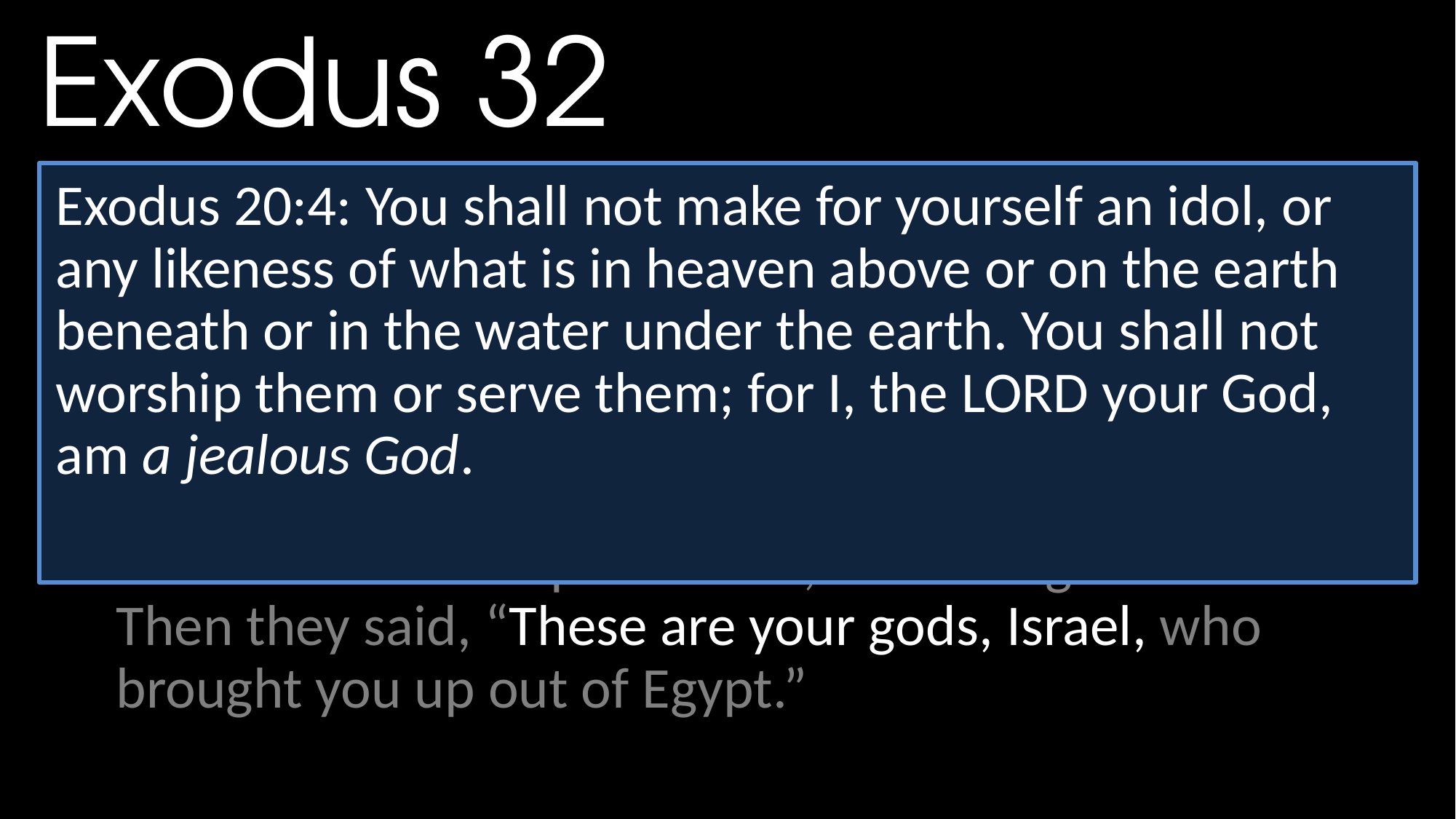

Exodus 32
2 	Aaron answered them, “Take off the gold earrings that your wives, your sons and your daughters are wearing, and bring them to me.”
3 	So all the people took off their earrings and brought them to Aaron.
4 	He took what they handed him and made it into an idol cast in the shape of a calf, fashioning it with a tool. Then they said, “These are your gods, Israel, who brought you up out of Egypt.”

Exodus 20:4: You shall not make for yourself an idol, or any likeness of what is in heaven above or on the earth beneath or in the water under the earth. You shall not worship them or serve them; for I, the LORD your God, am a jealous God.